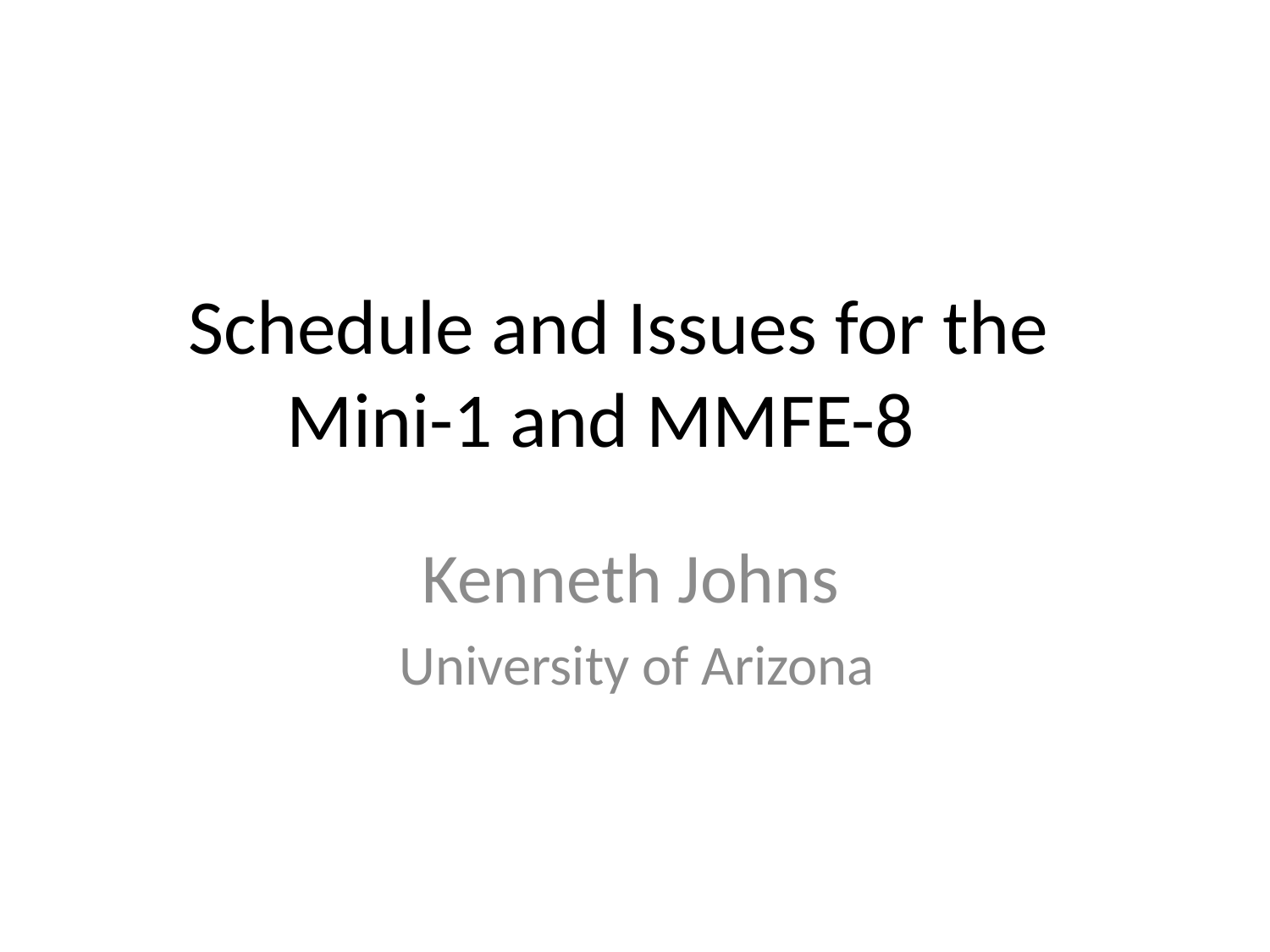

# Schedule and Issues for the Mini-1 and MMFE-8
Kenneth Johns
 University of Arizona